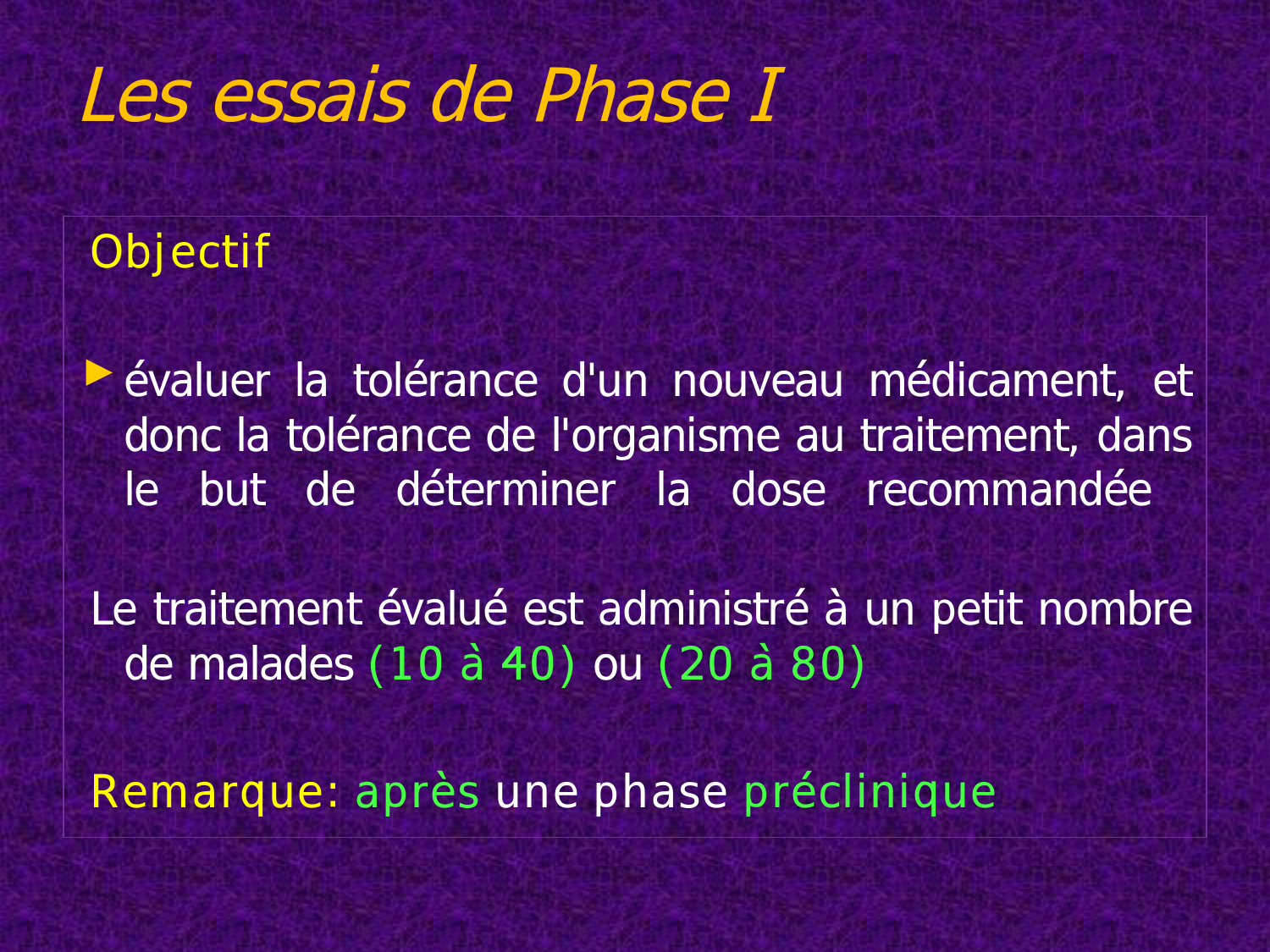

# Les essais de Phase I
Objectif

évaluer la tolérance d'un nouveau médicament, et donc la tolérance de l'organisme au traitement, dans le but de déterminer la dose recommandée
Le traitement évalué est administré à un petit nombre de malades (10 à 40) ou (20 à 80)

Remarque: après une phase préclinique